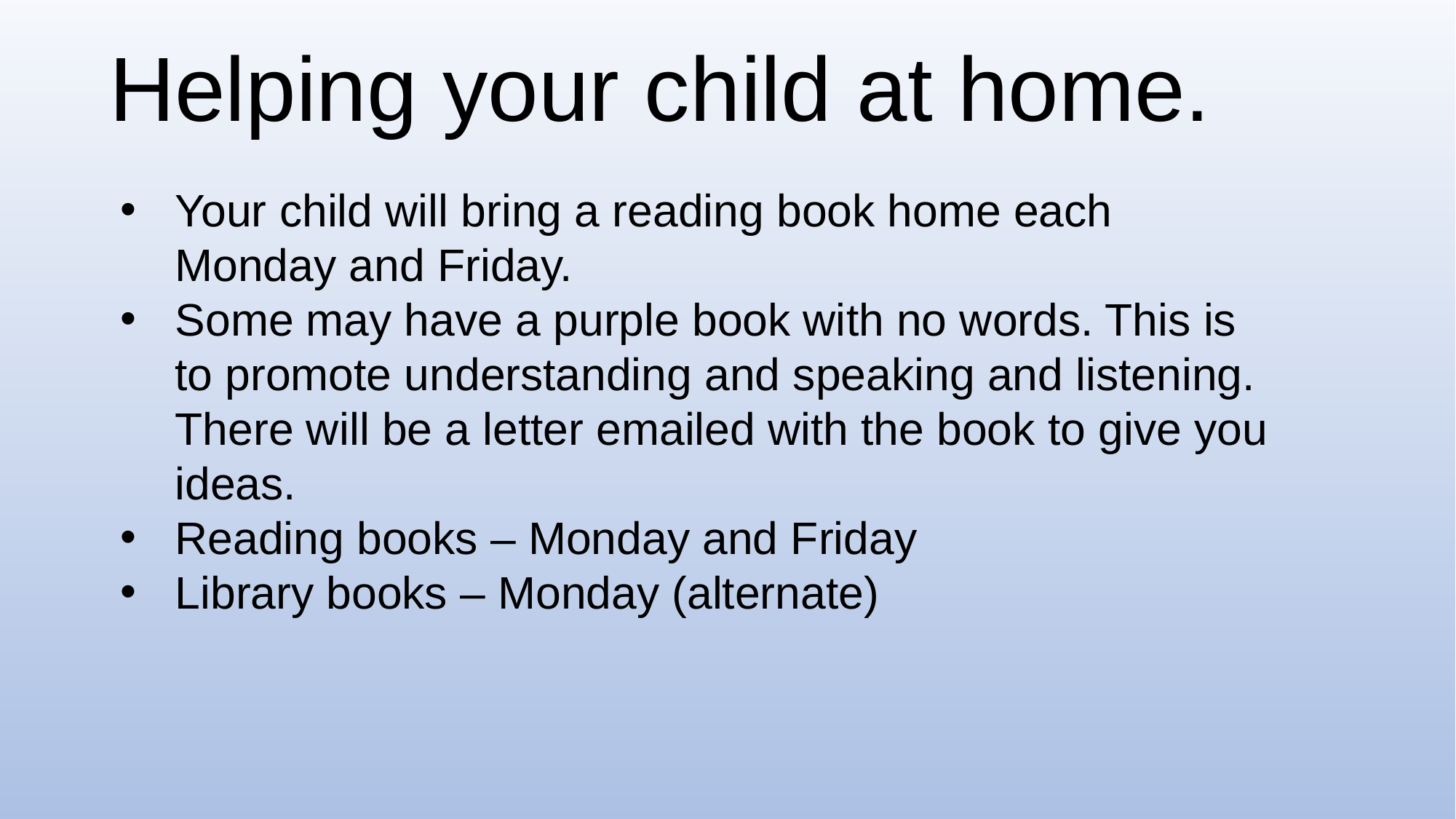

Helping your child at home.

#
Your child will bring a reading book home each Monday and Friday.
Some may have a purple book with no words. This is to promote understanding and speaking and listening. There will be a letter emailed with the book to give you ideas.
Reading books – Monday and Friday
Library books – Monday (alternate)